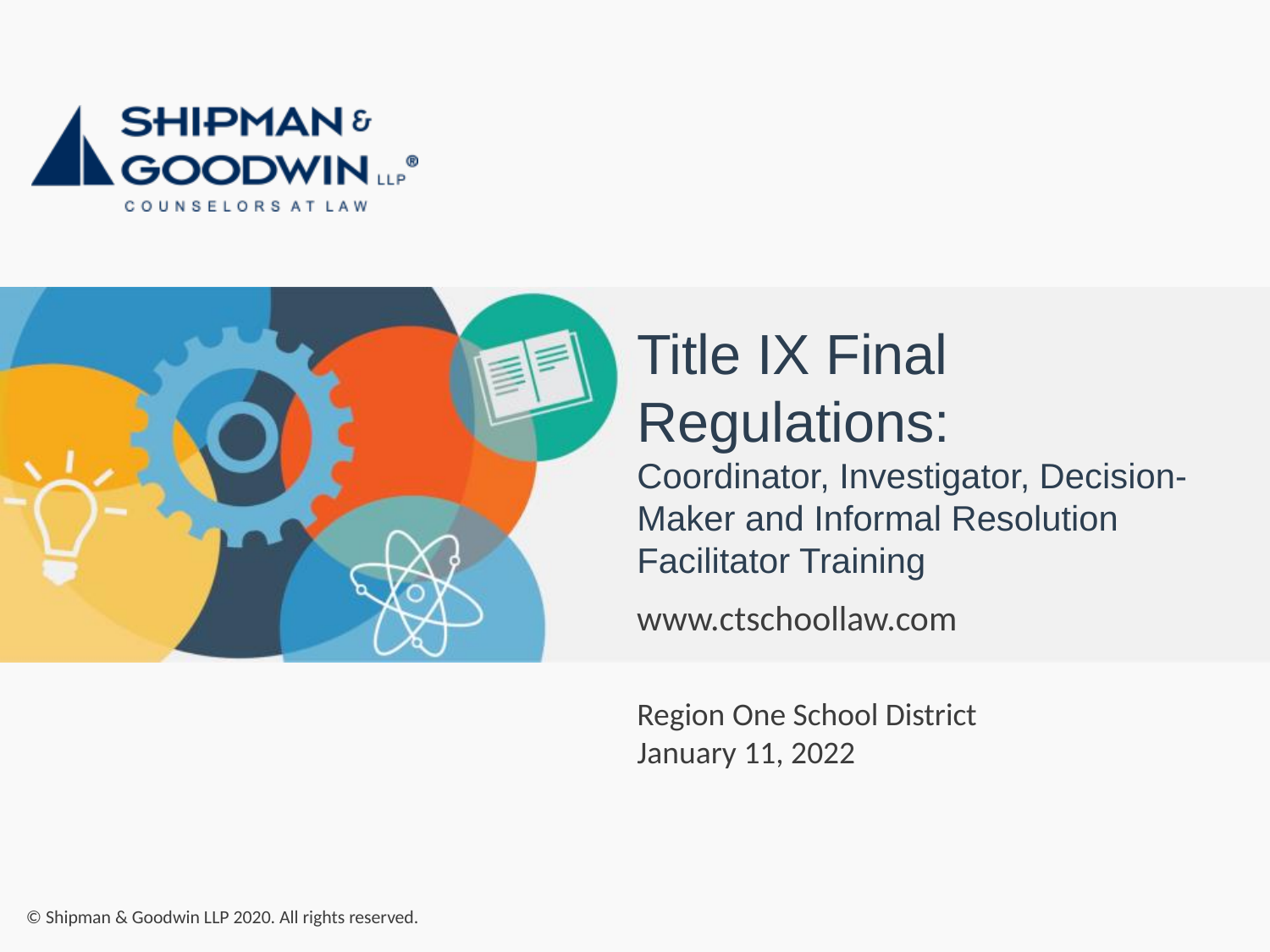

# Title IX Final Regulations: Coordinator, Investigator, Decision-Maker and Informal Resolution Facilitator Training
www.ctschoollaw.com
Region One School District
January 11, 2022

© Shipman & Goodwin LLP 2020. All rights reserved.